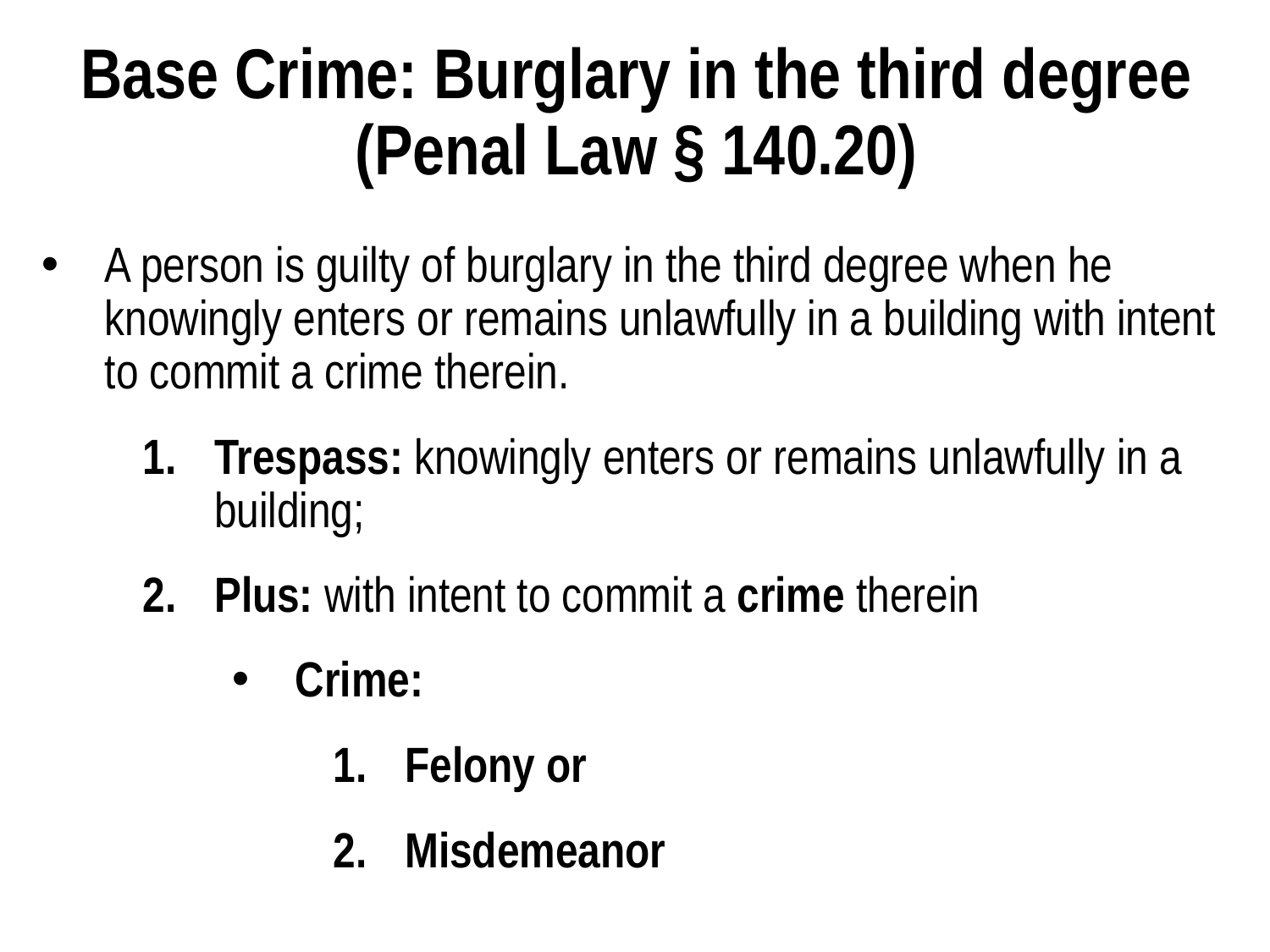

# Base Crime: Burglary in the third degree (Penal Law § 140.20)
A person is guilty of burglary in the third degree when he knowingly enters or remains unlawfully in a building with intent to commit a crime therein.
Trespass: knowingly enters or remains unlawfully in a building;
Plus: with intent to commit a crime therein
Crime:
Felony or
Misdemeanor